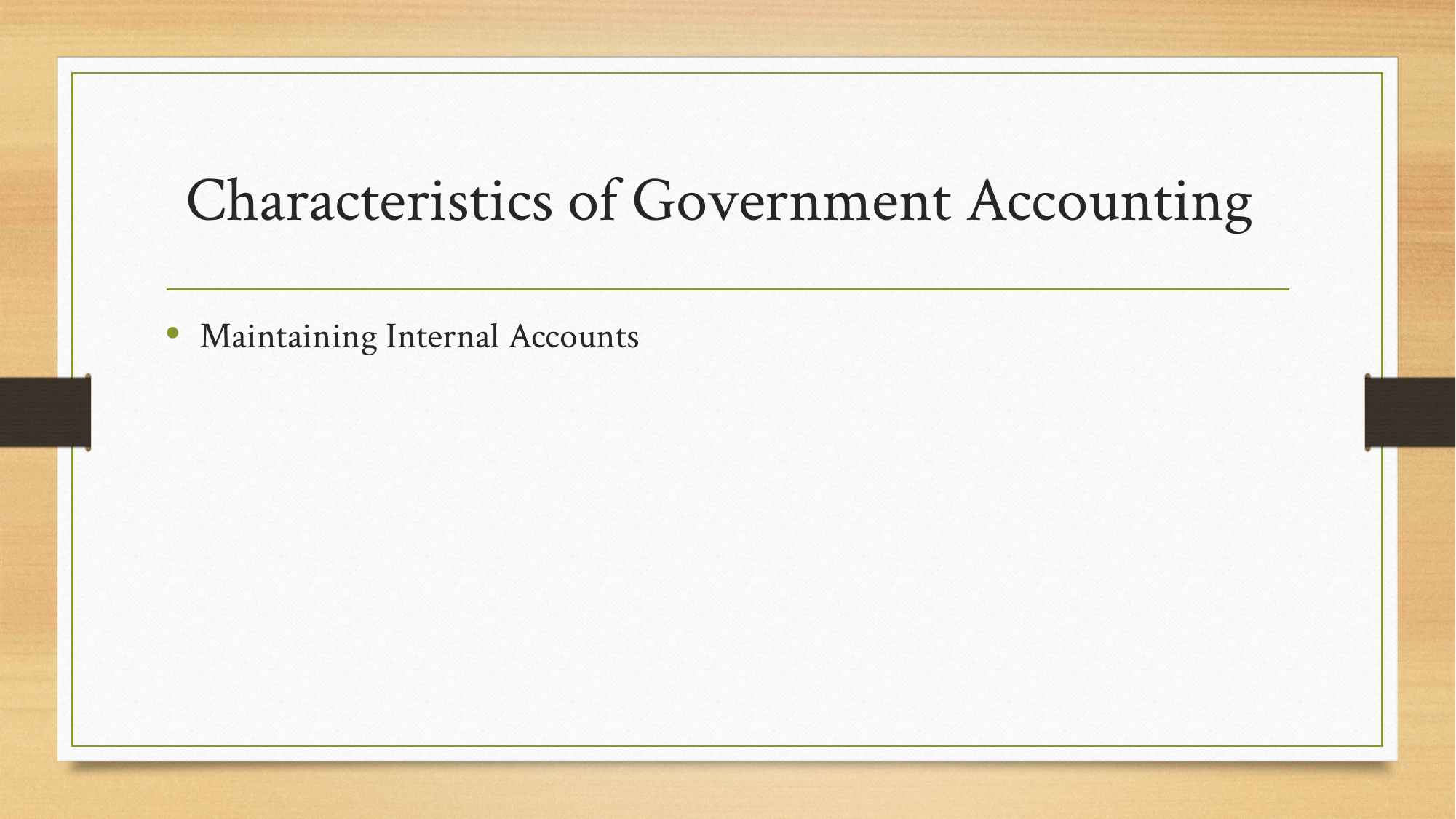

# Characteristics of Government Accounting
Maintaining Internal Accounts